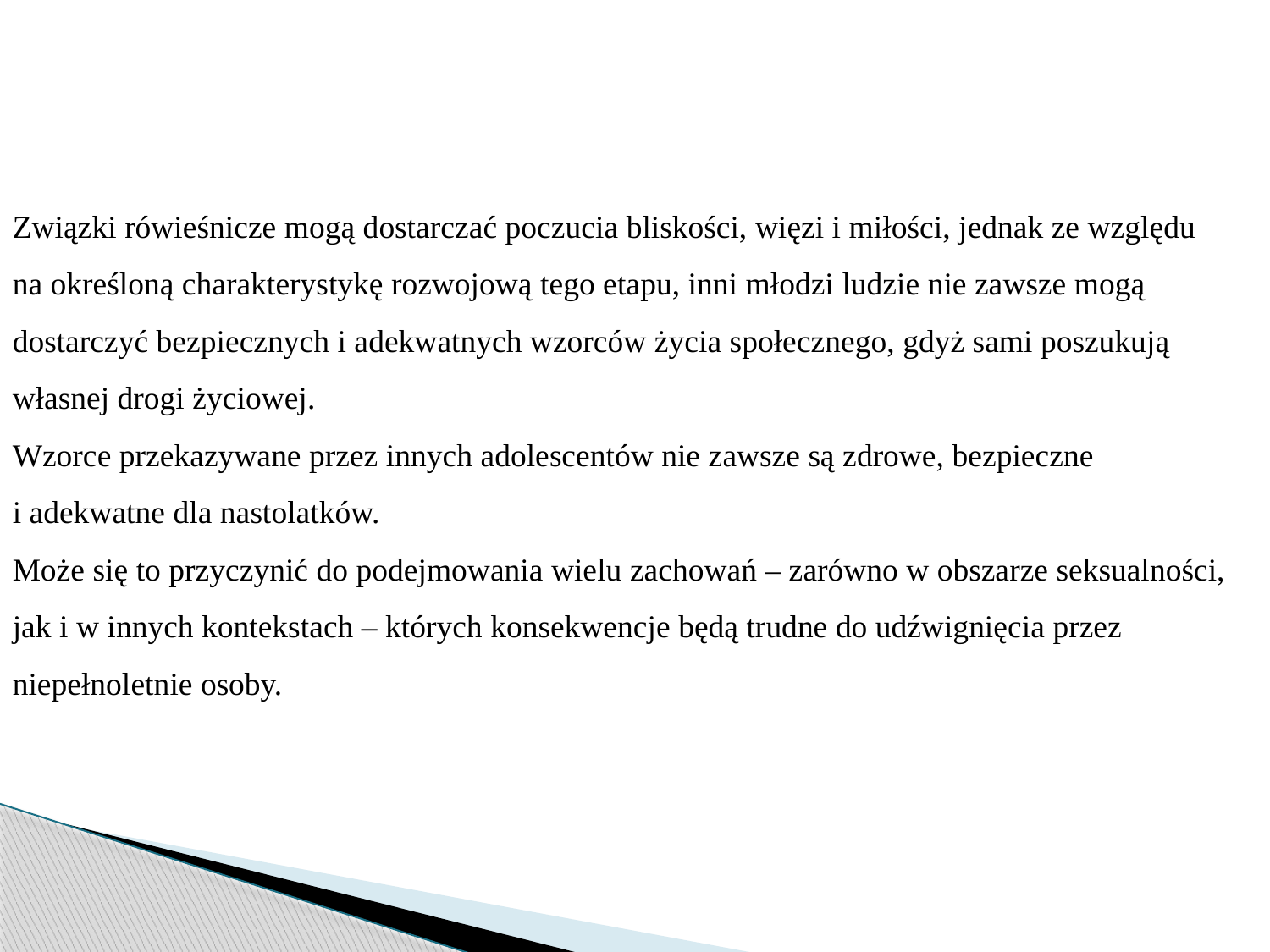

Związki rówieśnicze mogą dostarczać poczucia bliskości, więzi i miłości, jednak ze względu
na określoną charakterystykę rozwojową tego etapu, inni młodzi ludzie nie zawsze mogą dostarczyć bezpiecznych i adekwatnych wzorców życia społecznego, gdyż sami poszukują własnej drogi życiowej.
Wzorce przekazywane przez innych adolescentów nie zawsze są zdrowe, bezpieczne
i adekwatne dla nastolatków.
Może się to przyczynić do podejmowania wielu zachowań – zarówno w obszarze seksualności, jak i w innych kontekstach – których konsekwencje będą trudne do udźwignięcia przez niepełnoletnie osoby.